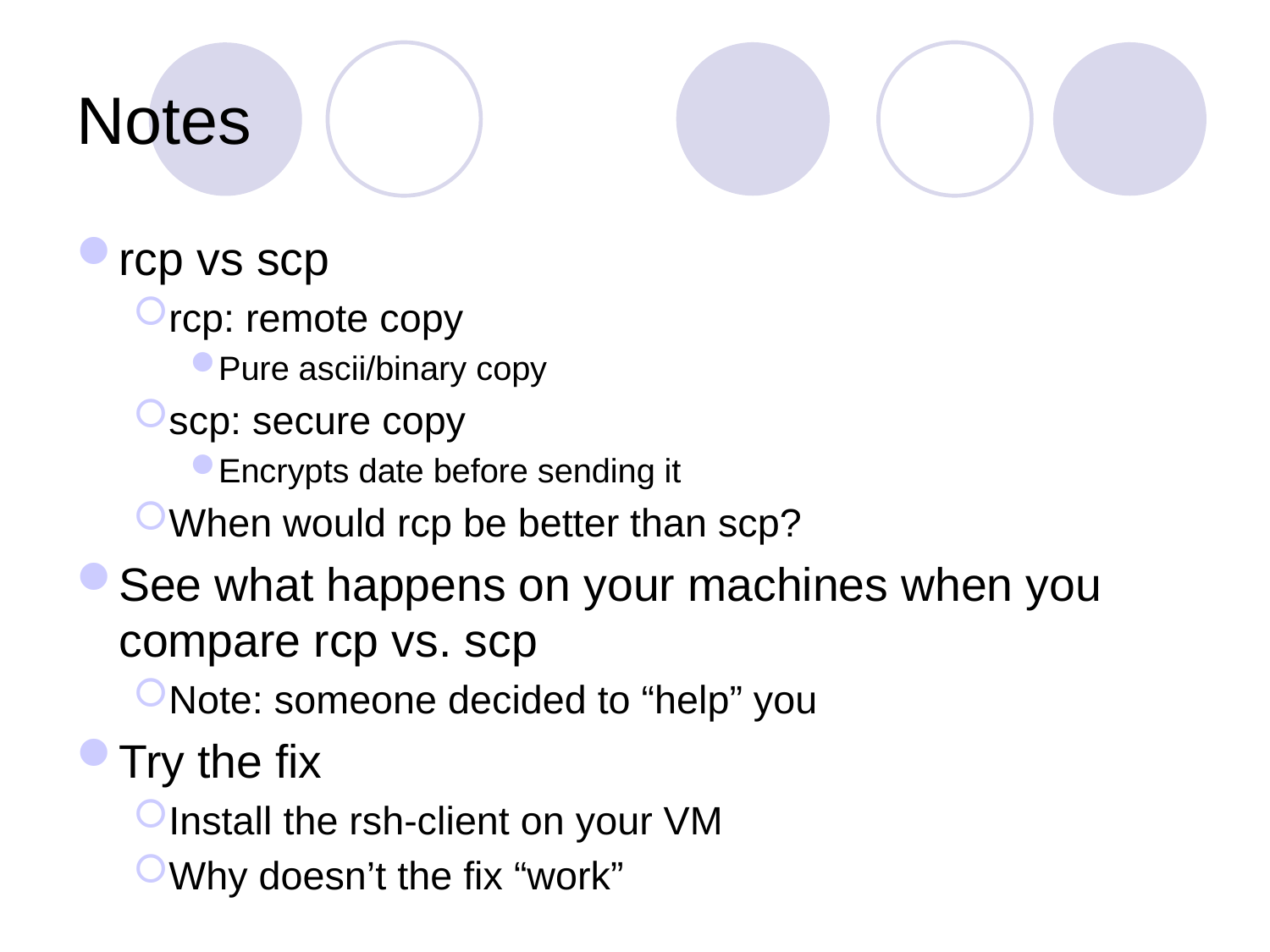

# Notes
rcp vs scp
rcp: remote copy
Pure ascii/binary copy
scp: secure copy
Encrypts date before sending it
When would rcp be better than scp?
See what happens on your machines when you compare rcp vs. scp
Note: someone decided to “help” you
Try the fix
Install the rsh-client on your VM
Why doesn’t the fix “work”